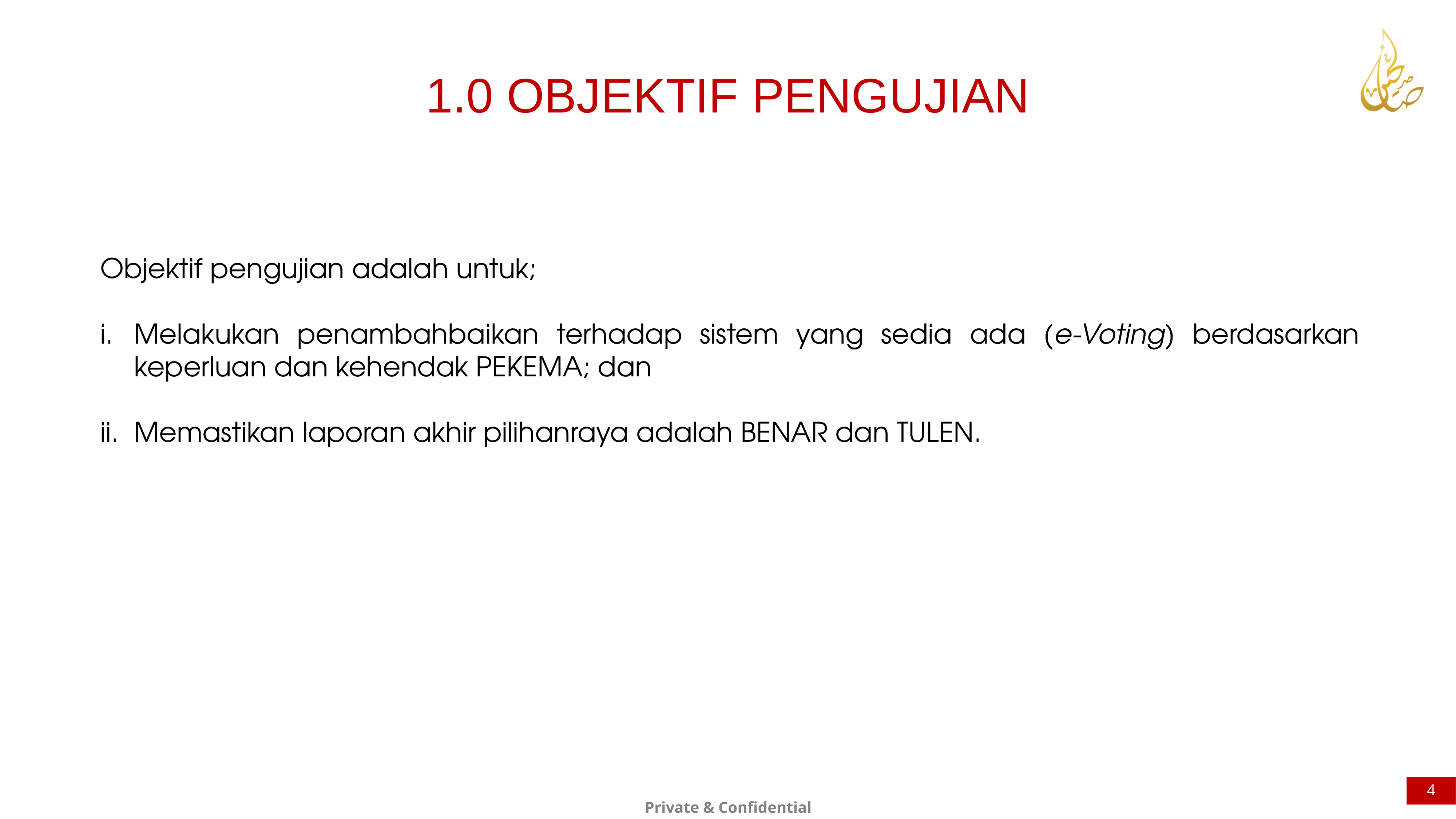

1.0 OBJEKTIF PENGUJIAN

Objektif pengujian adalah untuk;

Melakukan penambahbaikan terhadap sistem yang sedia ada (e-Voting) berdasarkan keperluan dan kehendak PEKEMA; dan

Memastikan laporan akhir pilihanraya adalah BENAR dan TULEN.

4